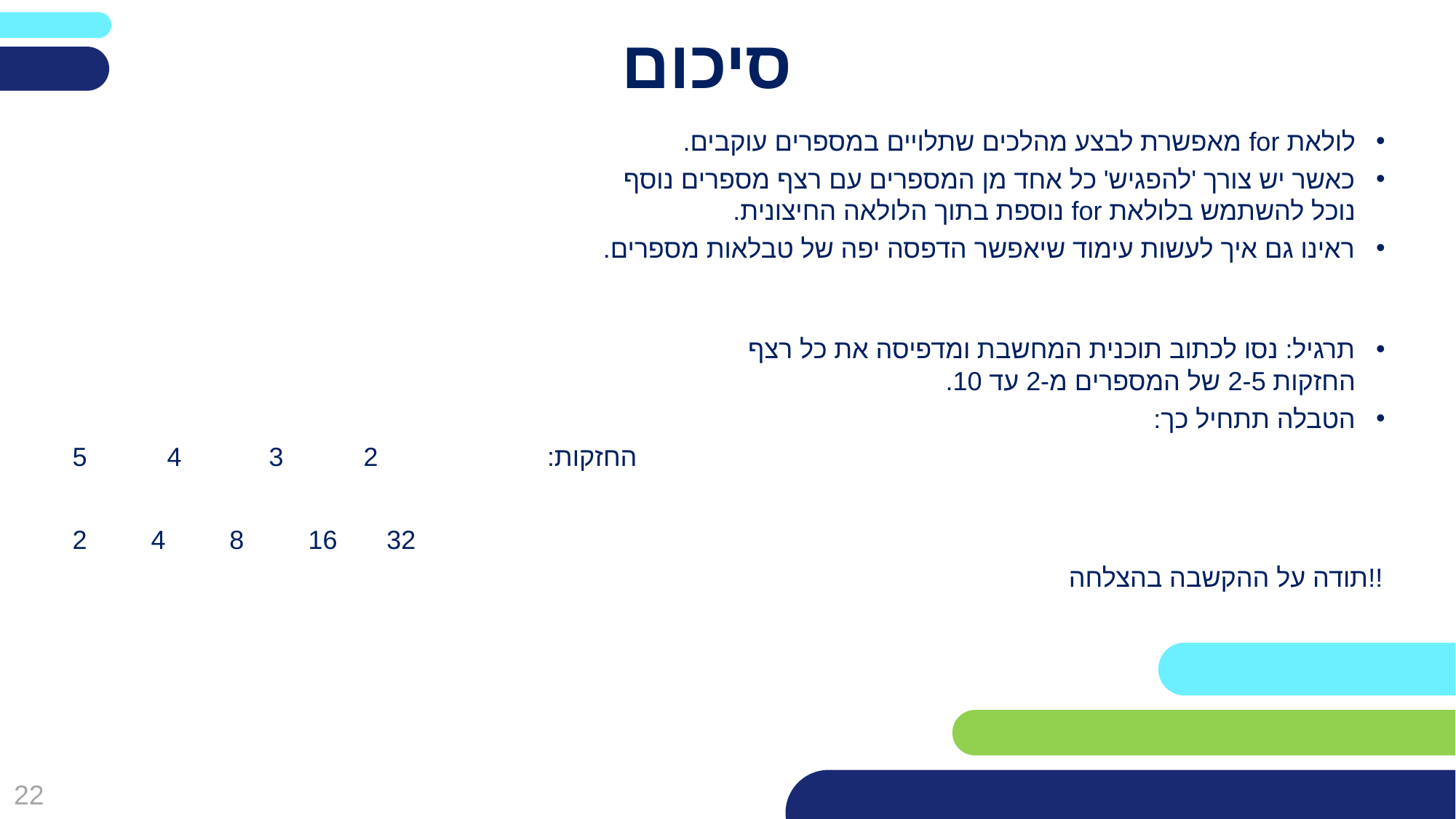

פריסה 2
(הפריסות שונות זו מזו במיקום תיבות הטקסט וגרפיקת הרקע,
ותוכלו לגוון ביניהן)
# סיכום
לולאת for מאפשרת לבצע מהלכים שתלויים במספרים עוקבים.
כאשר יש צורך 'להפגיש' כל אחד מן המספרים עם רצף מספרים נוסף
נוכל להשתמש בלולאת for נוספת בתוך הלולאה החיצונית.
ראינו גם איך לעשות עימוד שיאפשר הדפסה יפה של טבלאות מספרים.
תרגיל: נסו לכתוב תוכנית המחשבת ומדפיסה את כל רצף
החזקות 2-5 של המספרים מ-2 עד 10.
הטבלה תתחיל כך:
החזקות:		              2           3            4           5

2	4	8	16	32
תודה על ההקשבה בהצלחה!!

את השקופית הזו תוכלו לשכפל, על מנת ליצור שקופיות נוספות הזהות לה – אליהן תוכלו להכניס את התכנים.

כדי לשכפל אותה, לחצו עליה קליק ימיני בתפריט השקופיות בצד ובחרו
"שכפל שקופית" או "Duplicate Slide"
(מחקו ריבוע זה לאחר הקריאה)